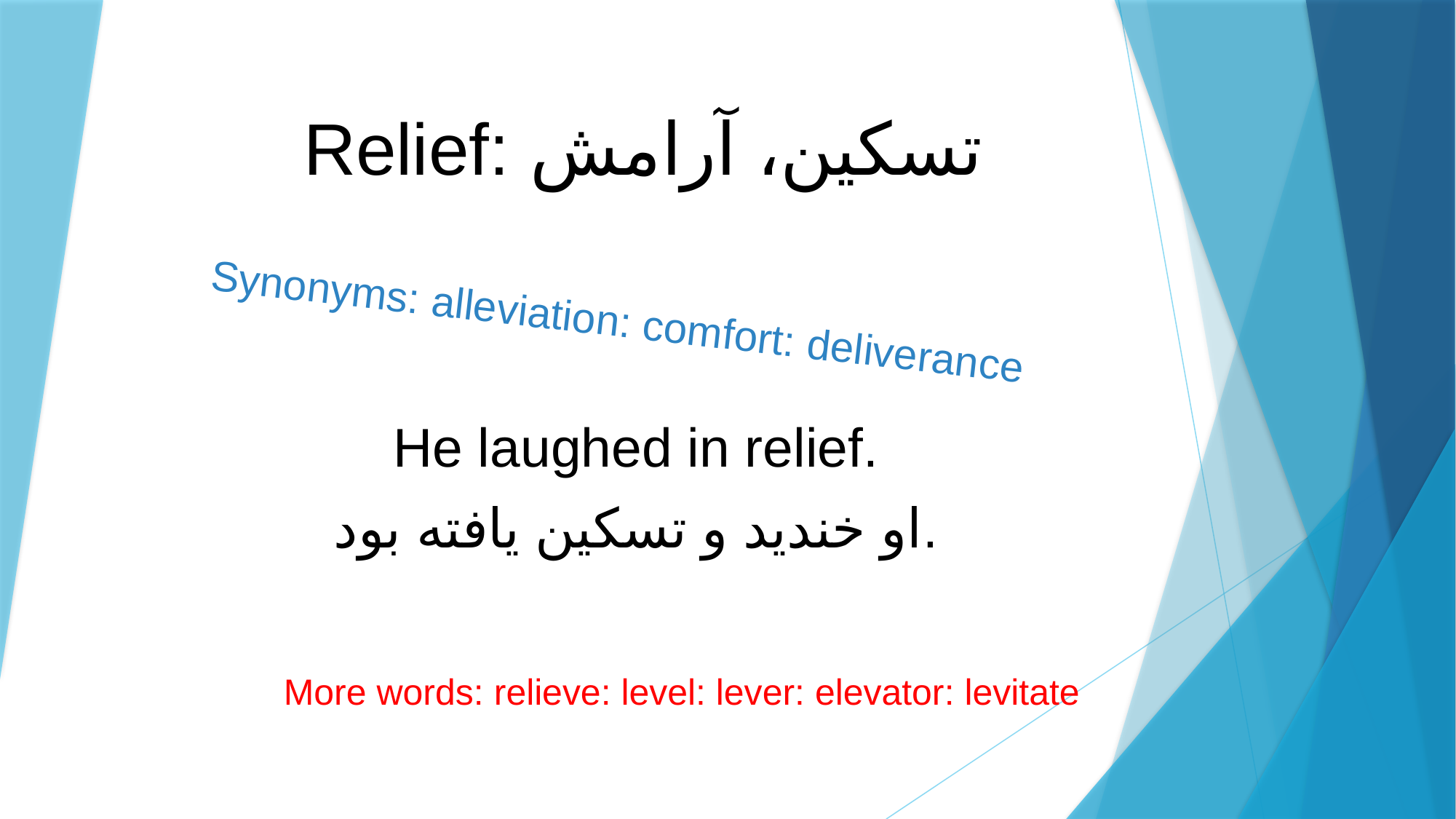

# Relief: تسکین، آرامش
Synonyms: alleviation: comfort: deliverance
He laughed in relief.
او خندید و تسکین یافته بود.
More words: relieve: level: lever: elevator: levitate